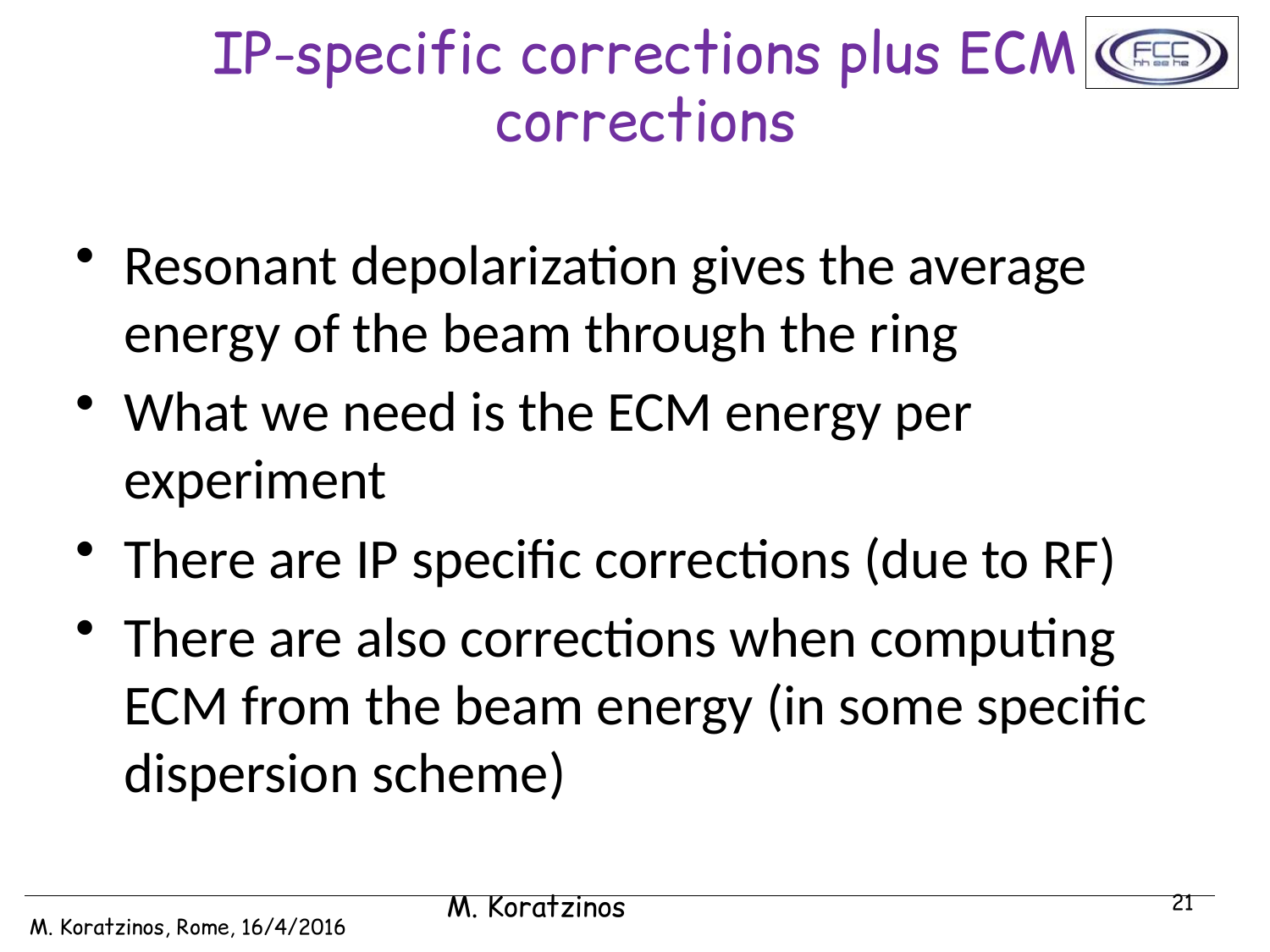

# IP-specific corrections plus ECM corrections
Resonant depolarization gives the average energy of the beam through the ring
What we need is the ECM energy per experiment
There are IP specific corrections (due to RF)
There are also corrections when computing ECM from the beam energy (in some specific dispersion scheme)
M. Koratzinos
21